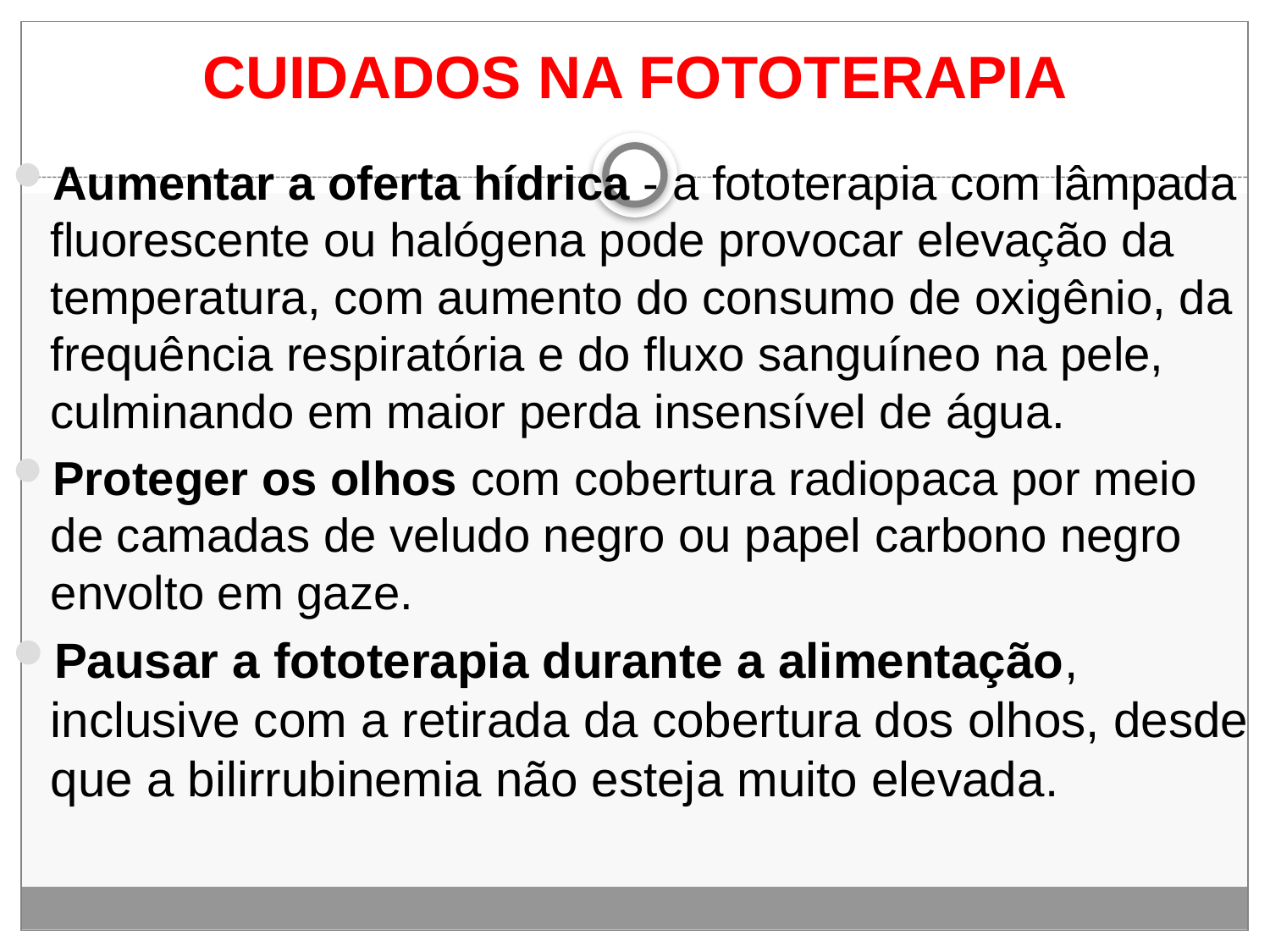

# CUIDADOS NA FOTOTERAPIA
Aumentar a oferta hídrica - a fototerapia com lâmpada fluorescente ou halógena pode provocar elevação da temperatura, com aumento do consumo de oxigênio, da frequência respiratória e do fluxo sanguíneo na pele, culminando em maior perda insensível de água.
Proteger os olhos com cobertura radiopaca por meio de camadas de veludo negro ou papel carbono negro envolto em gaze.
Pausar a fototerapia durante a alimentação, inclusive com a retirada da cobertura dos olhos, desde que a bilirrubinemia não esteja muito elevada.